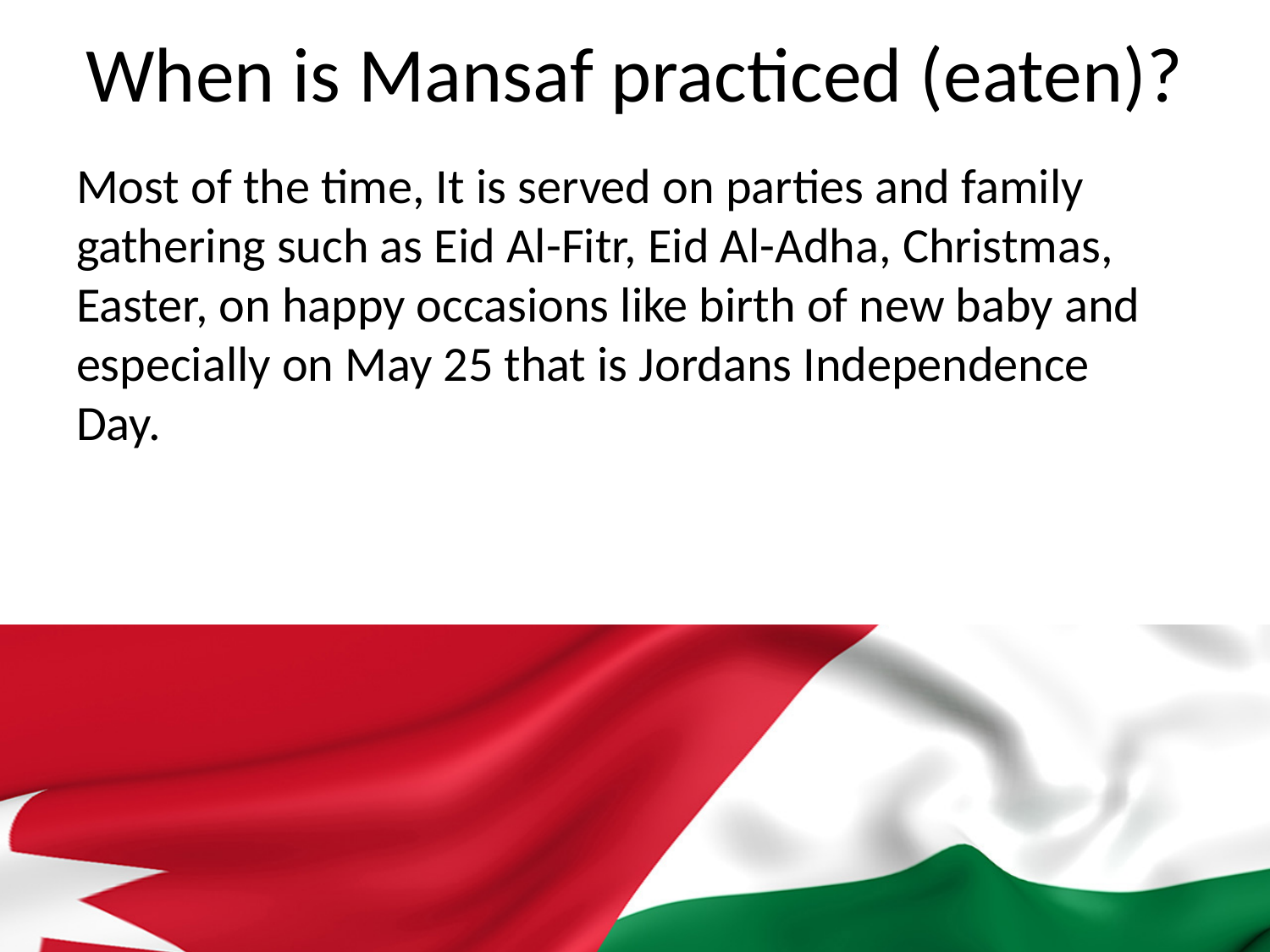

# When is Mansaf practiced (eaten)?
Most of the time, It is served on parties and family gathering such as Eid Al-Fitr, Eid Al-Adha, Christmas, Easter, on happy occasions like birth of new baby and especially on May 25 that is Jordans Independence Day.